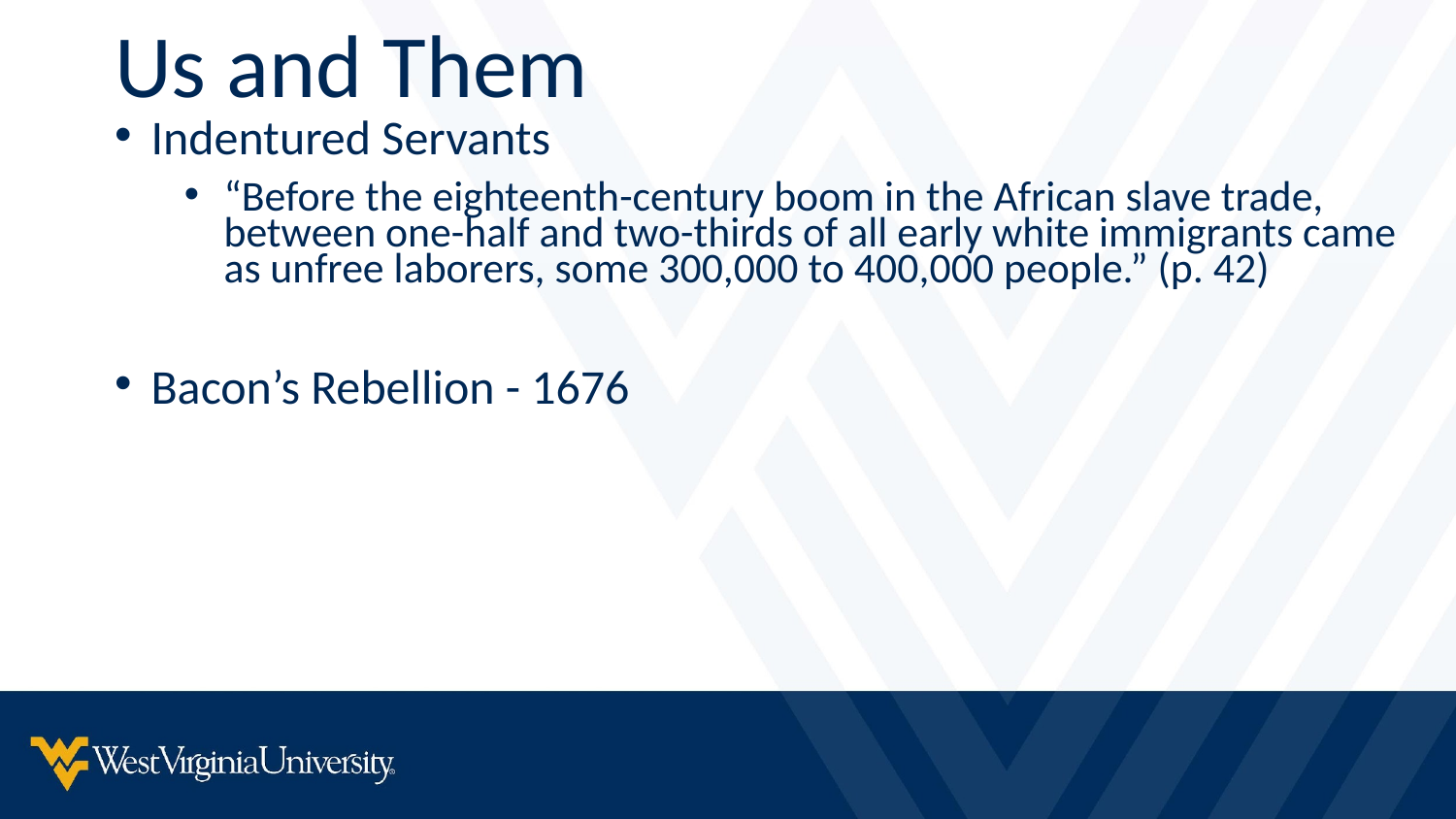

Us and Them
Indentured Servants
“Before the eighteenth-century boom in the African slave trade, between one-half and two-thirds of all early white immigrants came as unfree laborers, some 300,000 to 400,000 people.” (p. 42)

Bacon’s Rebellion - 1676